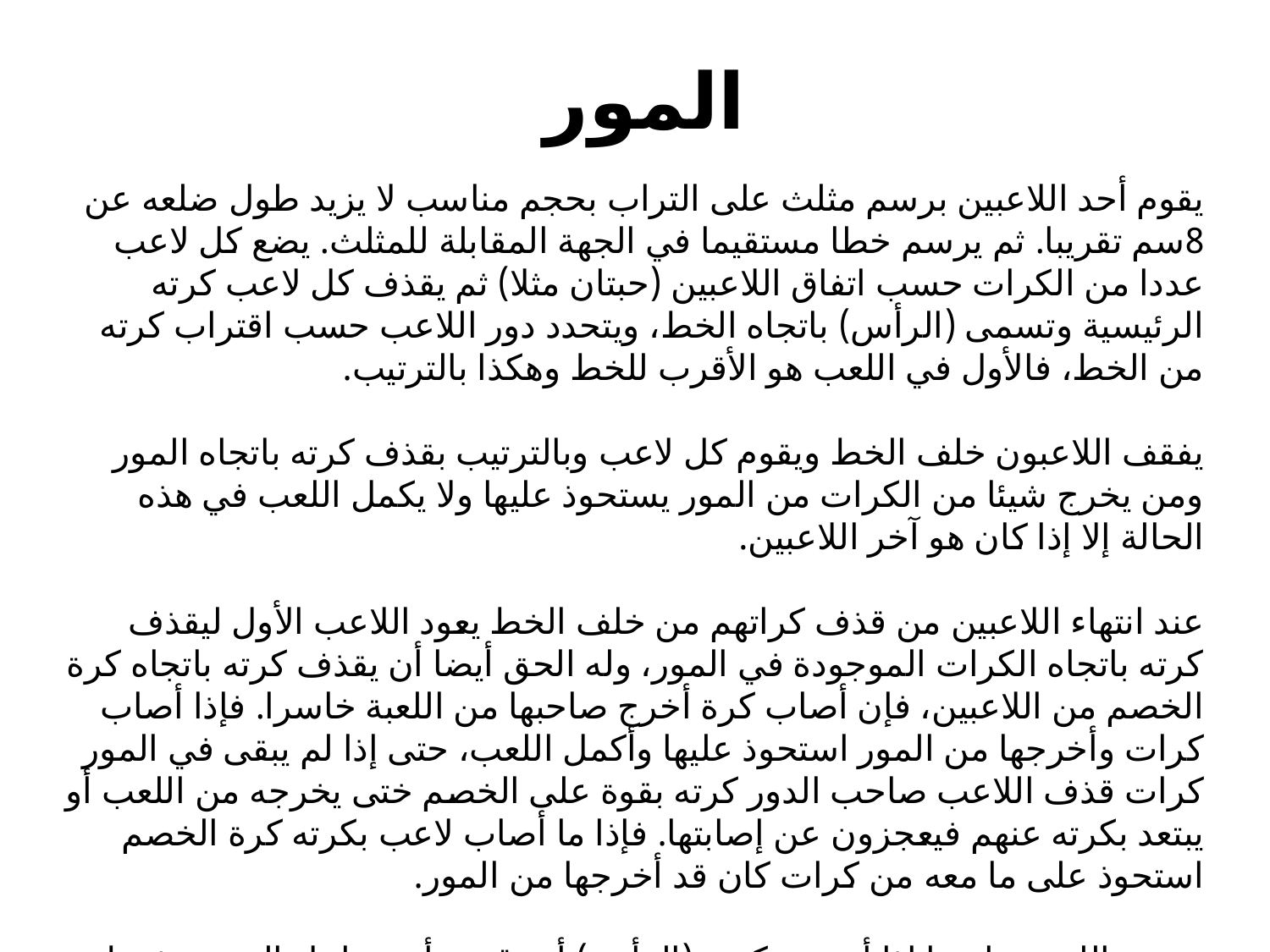

# المور
يقوم أحد اللاعبين برسم مثلث على التراب بحجم مناسب لا يزيد طول ضلعه عن 8سم تقريبا. ثم يرسم خطا مستقيما في الجهة المقابلة للمثلث. يضع كل لاعب عددا من الكرات حسب اتفاق اللاعبين (حبتان مثلا) ثم يقذف كل لاعب كرته الرئيسية وتسمى (الرأس) باتجاه الخط، ويتحدد دور اللاعب حسب اقتراب كرته من الخط، فالأول في اللعب هو الأقرب للخط وهكذا بالترتيب.
يفقف اللاعبون خلف الخط ويقوم كل لاعب وبالترتيب بقذف كرته باتجاه المور ومن يخرج شيئا من الكرات من المور يستحوذ عليها ولا يكمل اللعب في هذه الحالة إلا إذا كان هو آخر اللاعبين.
عند انتهاء اللاعبين من قذف كراتهم من خلف الخط يعود اللاعب الأول ليقذف كرته باتجاه الكرات الموجودة في المور، وله الحق أيضا أن يقذف كرته باتجاه كرة الخصم من اللاعبين، فإن أصاب كرة أخرج صاحبها من اللعبة خاسرا. فإذا أصاب كرات وأخرجها من المور استحوذ عليها وأكمل اللعب، حتى إذا لم يبقى في المور كرات قذف اللاعب صاحب الدور كرته بقوة على الخصم ختى يخرجه من اللعب أو يبتعد بكرته عنهم فيعجزون عن إصابتها. فإذا ما أصاب لاعب بكرته كرة الخصم استحوذ على ما معه من كرات كان قد أخرجها من المور.
ويعتبر اللعب خاسرا إذا أصيبت كرته (الرأس) أو وقف رأسه داخل المور. يشترك في هذه اللعبة عدد من اللاعبين يتراوح بين 2-5 لاعبين.